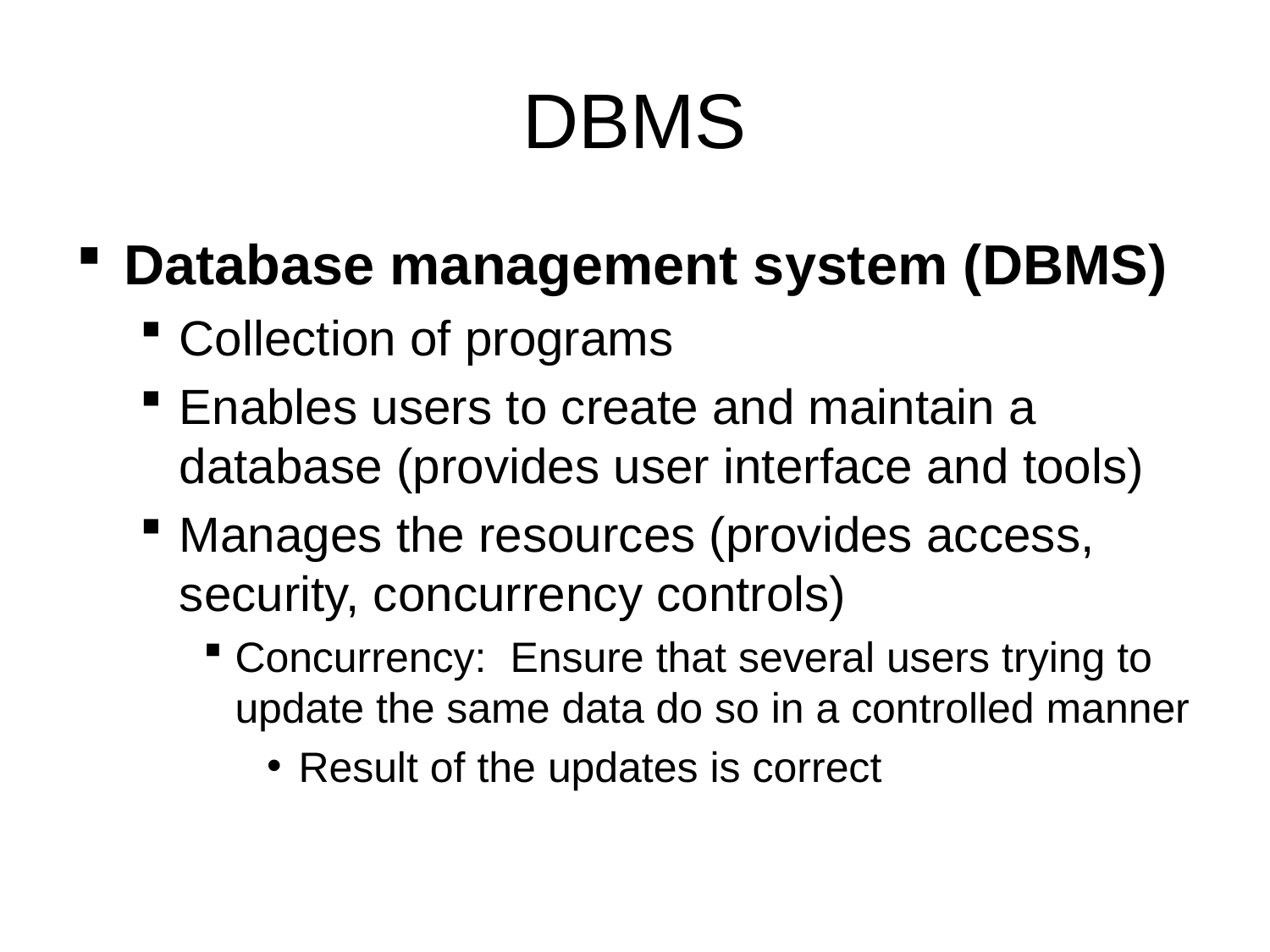

# DBMS
Database management system (DBMS)
Collection of programs
Enables users to create and maintain a database (provides user interface and tools)
Manages the resources (provides access, security, concurrency controls)
Concurrency:  Ensure that several users trying to update the same data do so in a controlled manner
Result of the updates is correct